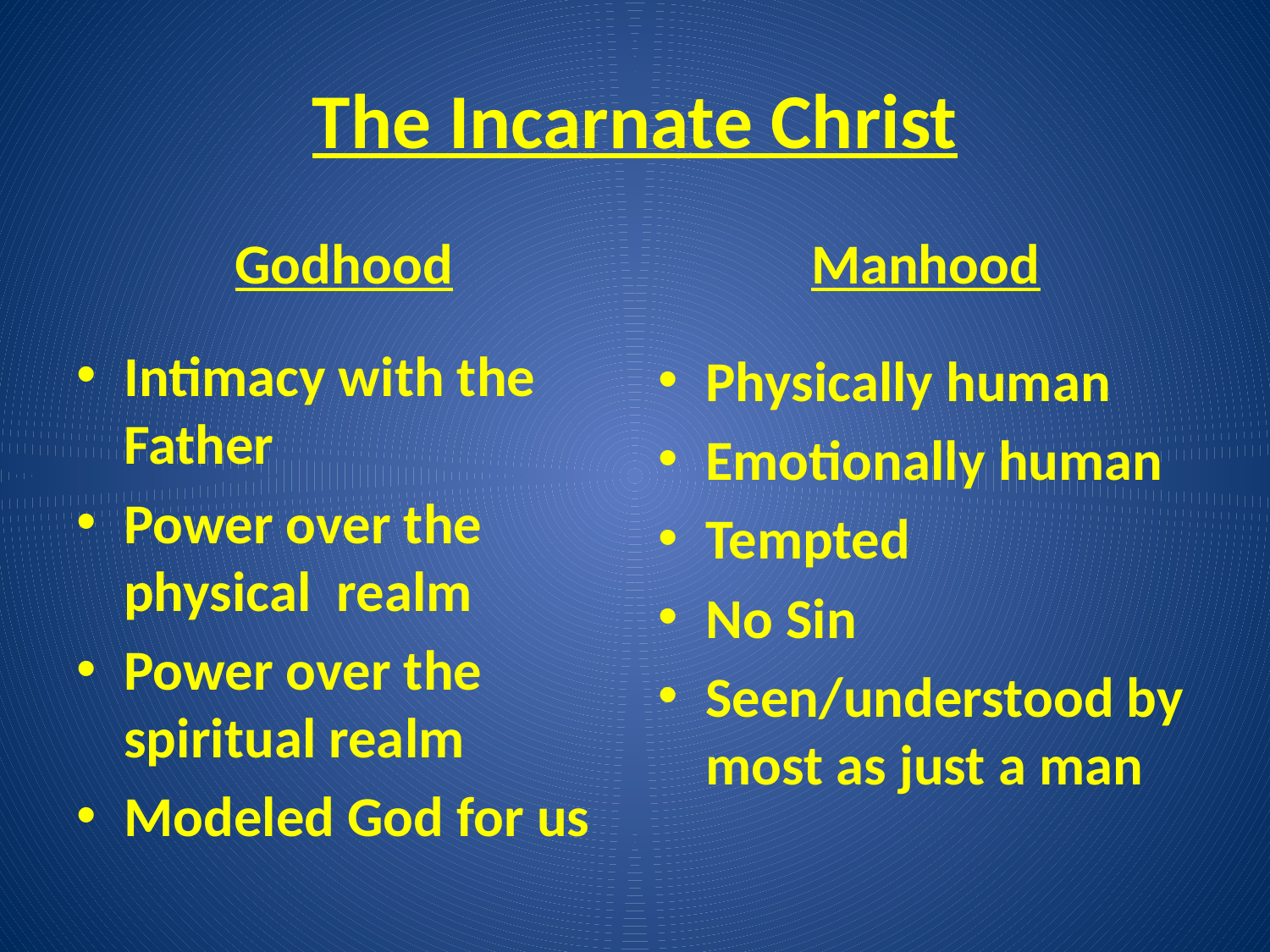

# The Incarnate Christ
Godhood
Manhood
Intimacy with the Father
Power over the physical  realm
Power over the spiritual realm
Modeled God for us
Physically human
Emotionally human
Tempted
No Sin
Seen/understood by most as just a man